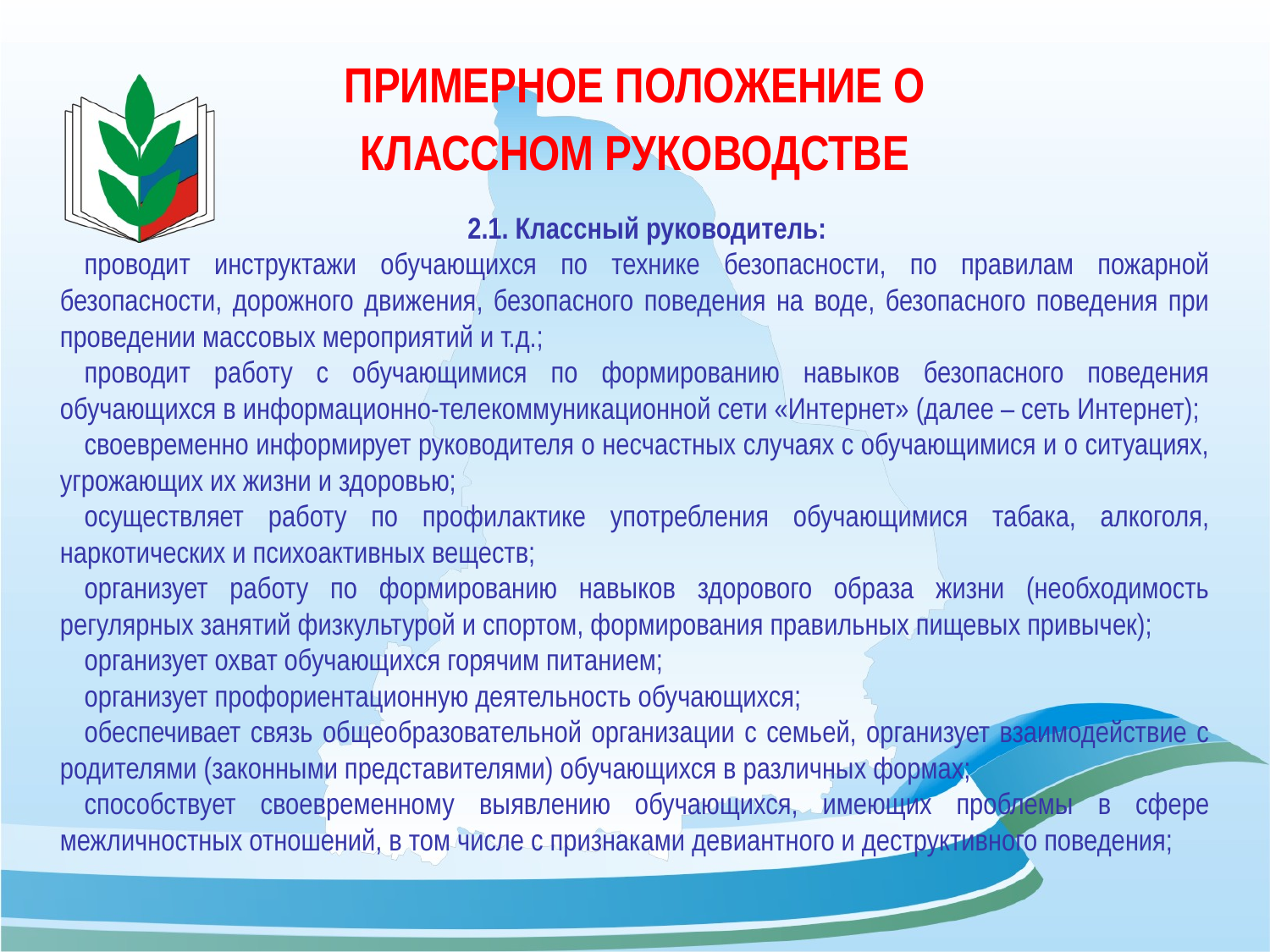

# ПРИМЕРНОЕ ПОЛОЖЕНИЕ О КЛАССНОМ РУКОВОДСТВЕ
2.1. Классный руководитель:
проводит инструктажи обучающихся по технике безопасности, по правилам пожарной безопасности, дорожного движения, безопасного поведения на воде, безопасного поведения при проведении массовых мероприятий и т.д.;
проводит работу с обучающимися по формированию навыков безопасного поведения обучающихся в информационно-телекоммуникационной сети «Интернет» (далее – сеть Интернет);
своевременно информирует руководителя о несчастных случаях с обучающимися и о ситуациях, угрожающих их жизни и здоровью;
осуществляет работу по профилактике употребления обучающимися табака, алкоголя, наркотических и психоактивных веществ;
организует работу по формированию навыков здорового образа жизни (необходимость регулярных занятий физкультурой и спортом, формирования правильных пищевых привычек);
организует охват обучающихся горячим питанием;
организует профориентационную деятельность обучающихся;
обеспечивает связь общеобразовательной организации с семьей, организует взаимодействие с родителями (законными представителями) обучающихся в различных формах;
способствует своевременному выявлению обучающихся, имеющих проблемы в сфере межличностных отношений, в том числе с признаками девиантного и деструктивного поведения;